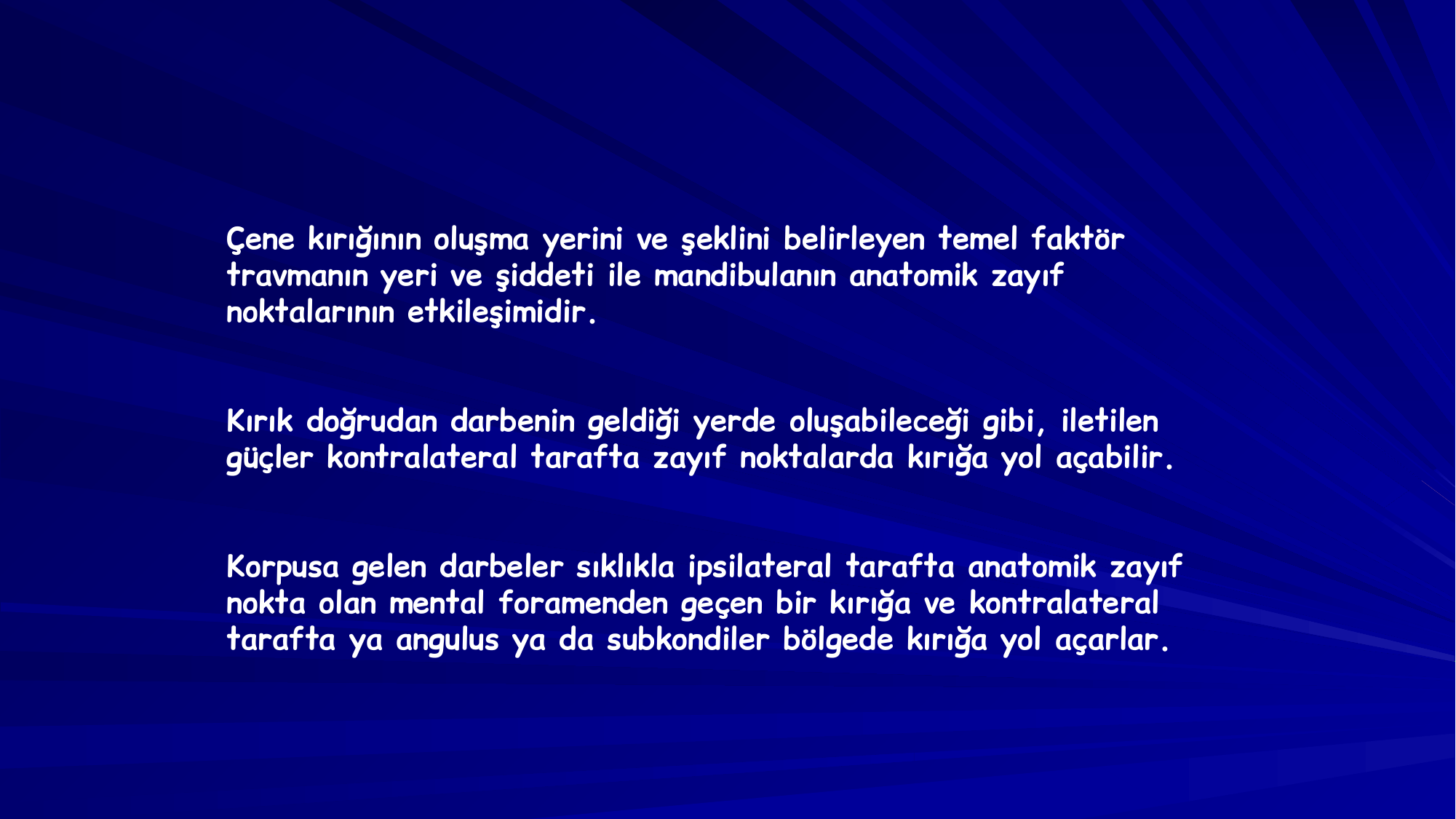

Çene kırığının oluşma yerini ve şeklini belirleyen temel faktör travmanın yeri ve şiddeti ile mandibulanın anatomik zayıf noktalarının etkileşimidir.

Kırık doğrudan darbenin geldiği yerde oluşabileceği gibi, iletilen güçler kontralateral tarafta zayıf noktalarda kırığa yol açabilir.

Korpusa gelen darbeler sıklıkla ipsilateral tarafta anatomik zayıf nokta olan mental foramenden geçen bir kırığa ve kontralateral tarafta ya angulus ya da subkondiler bölgede kırığa yol açarlar.